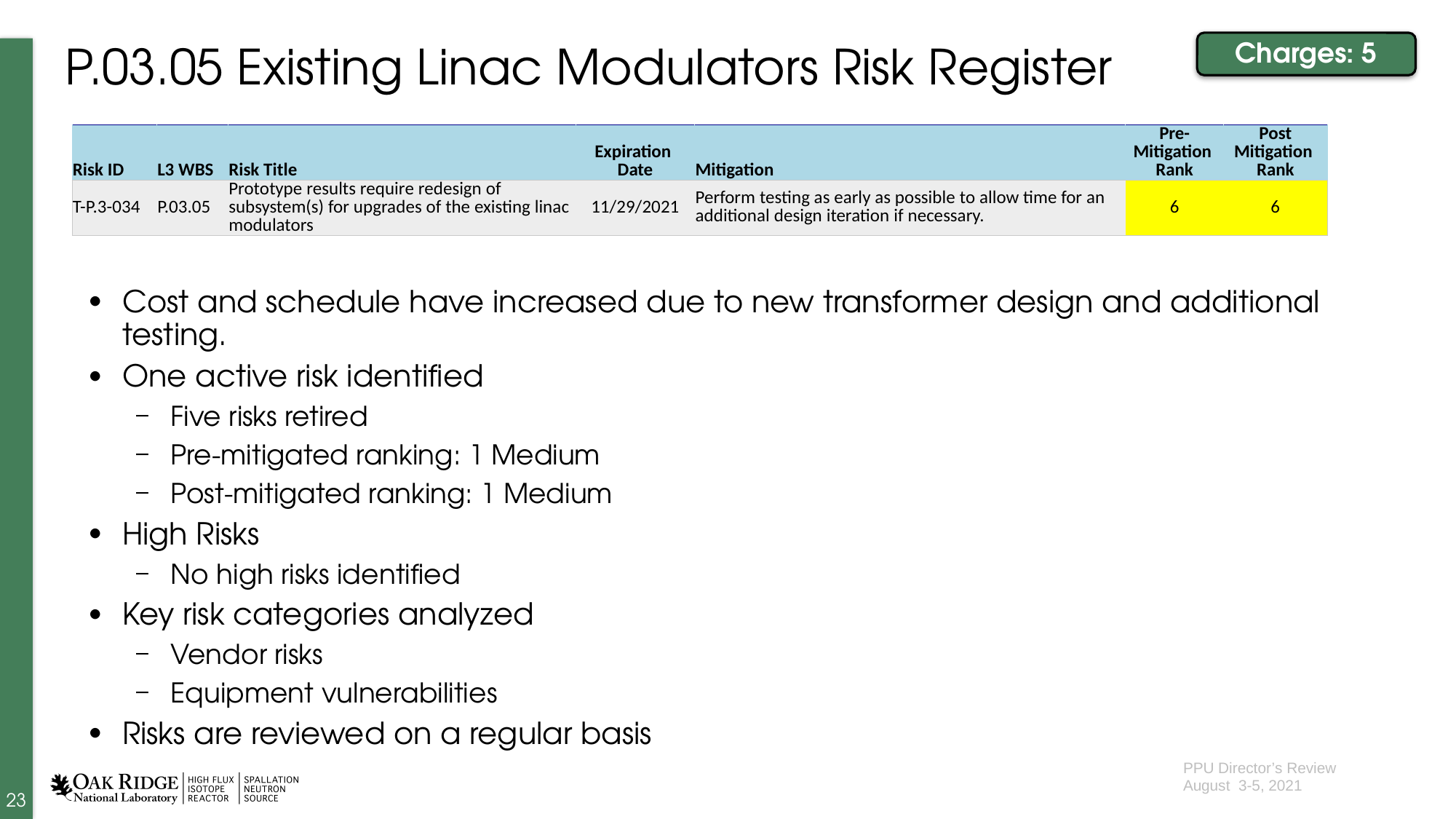

Charges: 5
# P.03.05 Existing Linac Modulators Risk Register
| Risk ID | L3 WBS | Risk Title | Expiration Date | Mitigation | Pre-Mitigation Rank | Post Mitigation Rank |
| --- | --- | --- | --- | --- | --- | --- |
| T-P.3-034 | P.03.05 | Prototype results require redesign of subsystem(s) for upgrades of the existing linac modulators | 11/29/2021 | Perform testing as early as possible to allow time for an additional design iteration if necessary. | 6 | 6 |
Cost and schedule have increased due to new transformer design and additional testing.
One active risk identified
Five risks retired
Pre-mitigated ranking: 1 Medium
Post-mitigated ranking: 1 Medium
High Risks
No high risks identified
Key risk categories analyzed
Vendor risks
Equipment vulnerabilities
Risks are reviewed on a regular basis